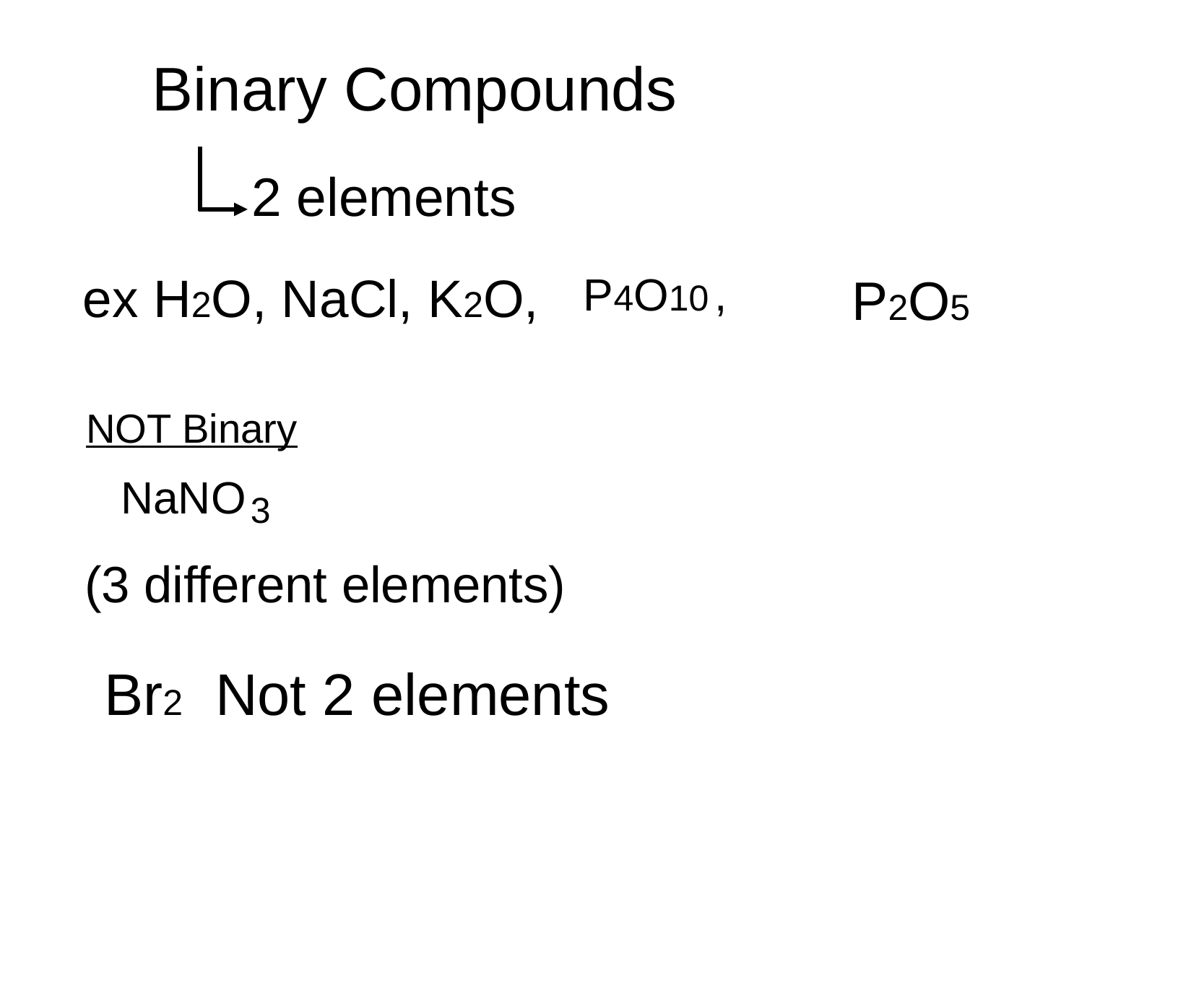

Binary Compounds
  2 elements
 P2O5
ex H2O, NaCl, K2O,
P4O10 ,
NOT Binary
NaNO
3
(3 different elements)
Br2  Not 2 elements